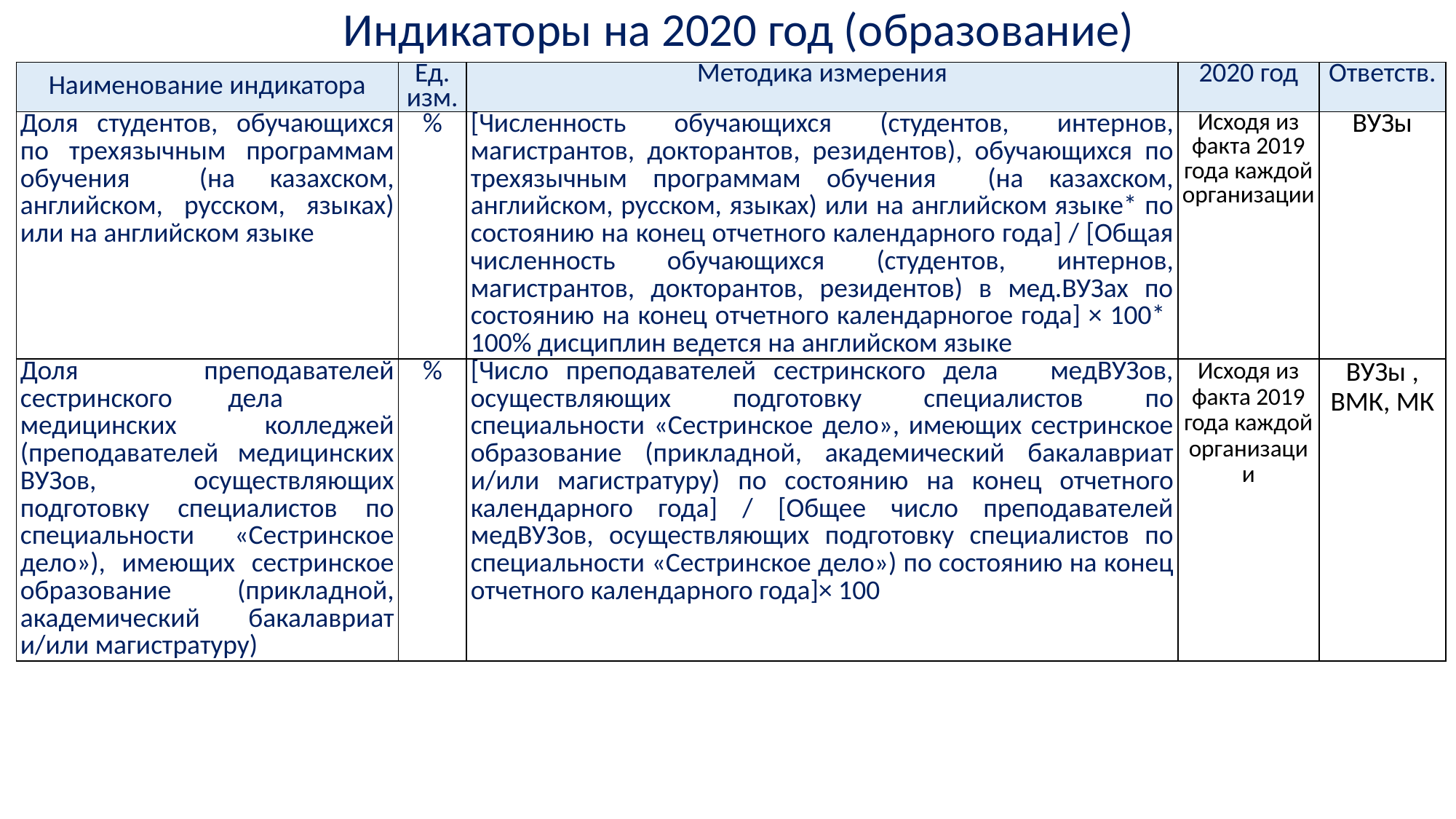

# Индикаторы на 2020 год (образование)
| Наименование индикатора | Ед. изм. | Методика измерения | 2020 год | Ответств. |
| --- | --- | --- | --- | --- |
| Доля студентов, обучающихся по трехязычным программам обучения (на казахском, английском, русском, языках) или на английском языке | % | [Численность обучающихся (студентов, интернов, магистрантов, докторантов, резидентов), обучающихся по трехязычным программам обучения (на казахском, английском, русском, языках) или на английском языке\* по состоянию на конец отчетного календарного года] / [Общая численность обучающихся (студентов, интернов, магистрантов, докторантов, резидентов) в мед.ВУЗах по состоянию на конец отчетного календарногое года] × 100\* 100% дисциплин ведется на английском языке | Исходя из факта 2019 года каждой организации | ВУЗы |
| Доля преподавателей сестринского дела медицинских колледжей (преподавателей медицинских ВУЗов, осуществляющих подготовку специалистов по специальности «Сестринское дело»), имеющих сестринское образование (прикладной, академический бакалавриат и/или магистратуру) | % | [Число преподавателей сестринского дела медВУЗов, осуществляющих подготовку специалистов по специальности «Сестринское дело», имеющих сестринское образование (прикладной, академический бакалавриат и/или магистратуру) по состоянию на конец отчетного календарного года] / [Общее число преподавателей медВУЗов, осуществляющих подготовку специалистов по специальности «Сестринское дело») по состоянию на конец отчетного календарного года]× 100 | Исходя из факта 2019 года каждой организации | ВУЗы , ВМК, МК |